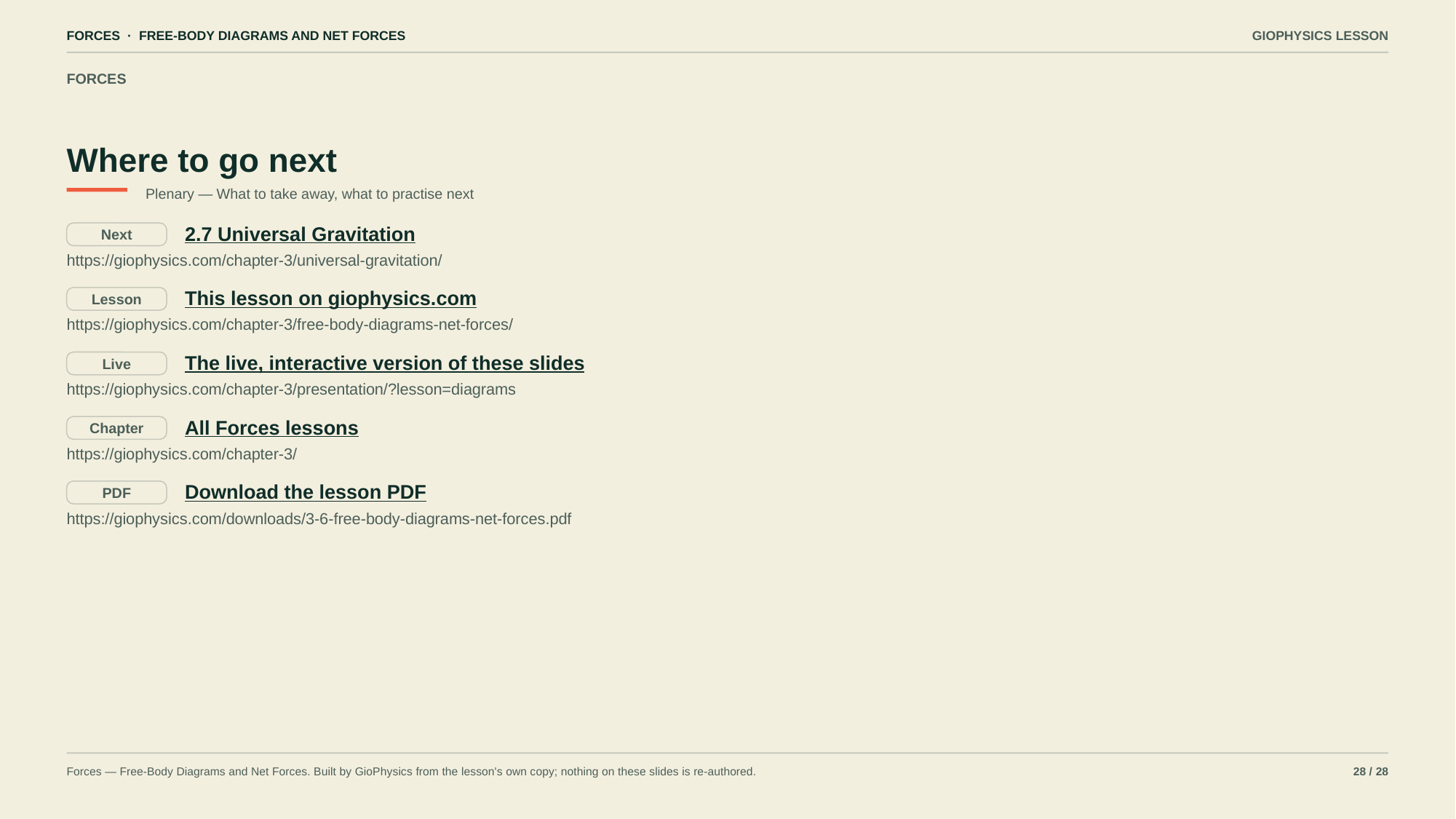

FORCES  ·  FREE-BODY DIAGRAMS AND NET FORCES
GIOPHYSICS LESSON

FORCES
Where to go next
Plenary — What to take away, what to practise next

2.7 Universal Gravitation

Next
https://giophysics.com/chapter-3/universal-gravitation/
This lesson on giophysics.com

Lesson
https://giophysics.com/chapter-3/free-body-diagrams-net-forces/
The live, interactive version of these slides

Live
https://giophysics.com/chapter-3/presentation/?lesson=diagrams
All Forces lessons

Chapter
https://giophysics.com/chapter-3/
Download the lesson PDF

PDF
https://giophysics.com/downloads/3-6-free-body-diagrams-net-forces.pdf

Forces — Free-Body Diagrams and Net Forces. Built by GioPhysics from the lesson's own copy; nothing on these slides is re-authored.
28 / 28